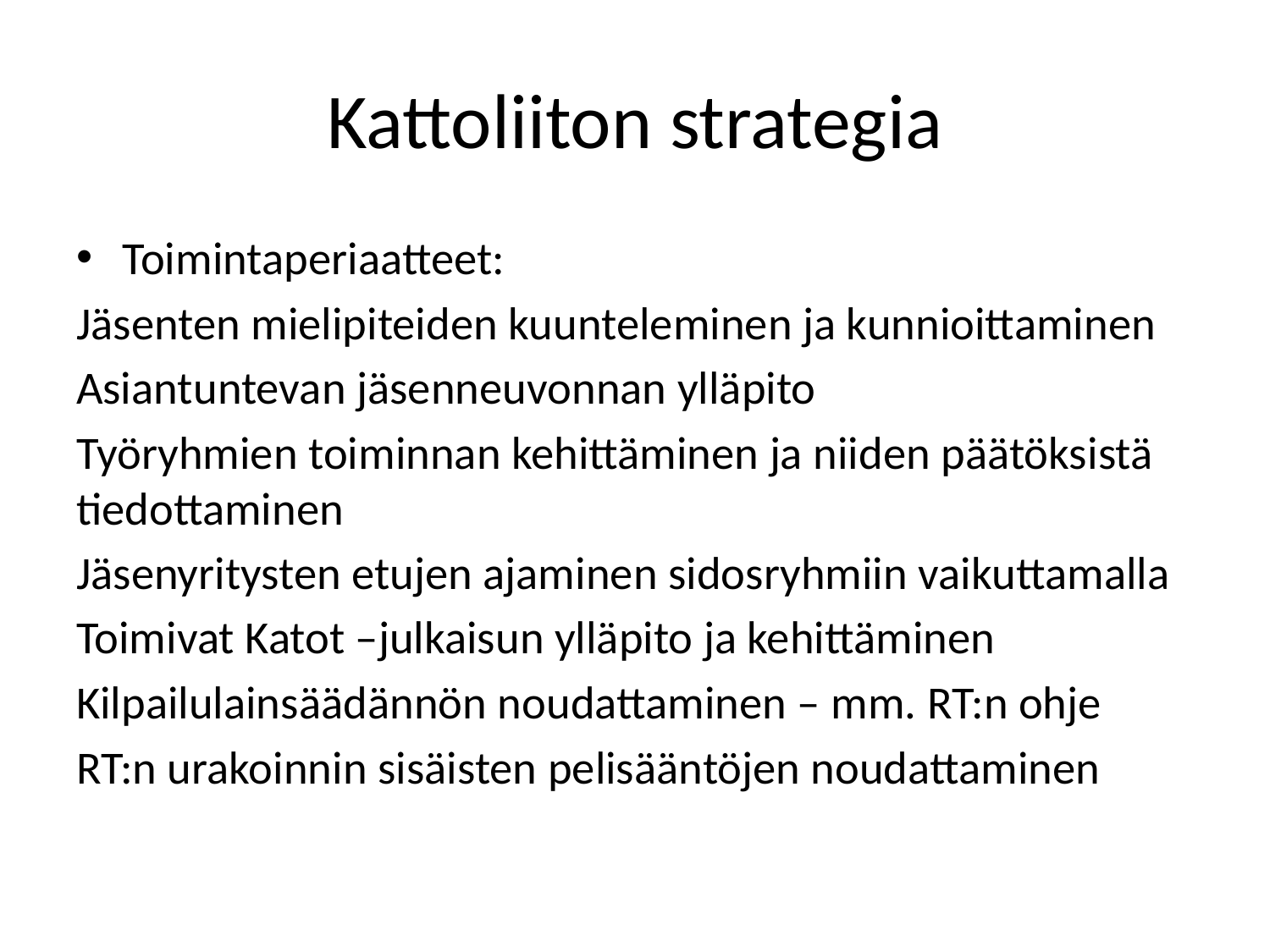

# Kattoliiton strategia
Toimintaperiaatteet:
Jäsenten mielipiteiden kuunteleminen ja kunnioittaminen
Asiantuntevan jäsenneuvonnan ylläpito
Työryhmien toiminnan kehittäminen ja niiden päätöksistä tiedottaminen
Jäsenyritysten etujen ajaminen sidosryhmiin vaikuttamalla
Toimivat Katot –julkaisun ylläpito ja kehittäminen
Kilpailulainsäädännön noudattaminen – mm. RT:n ohje
RT:n urakoinnin sisäisten pelisääntöjen noudattaminen